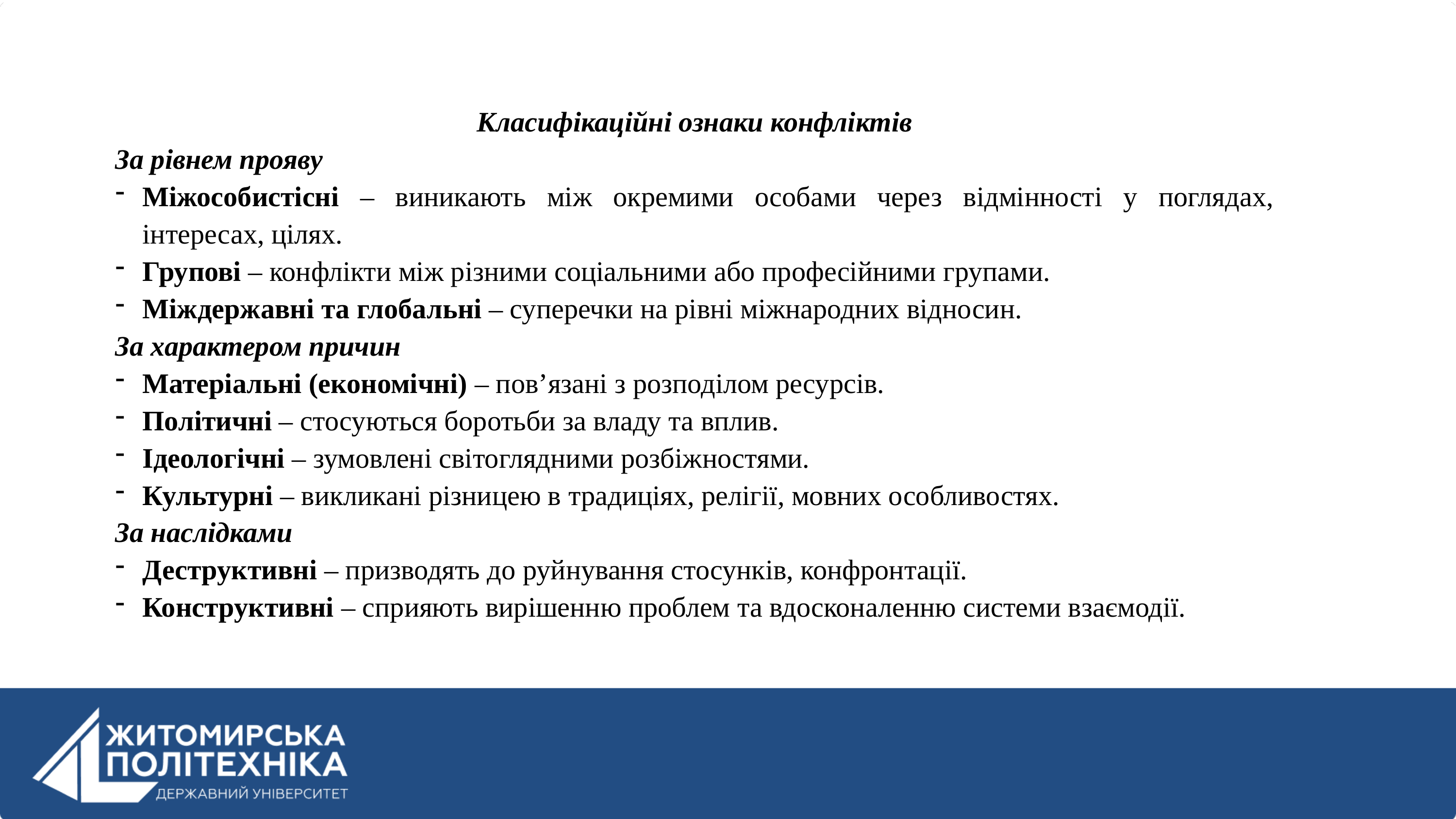

Класифікаційні ознаки конфліктів
За рівнем прояву
Міжособистісні – виникають між окремими особами через відмінності у поглядах, інтересах, цілях.
Групові – конфлікти між різними соціальними або професійними групами.
Міждержавні та глобальні – суперечки на рівні міжнародних відносин.
За характером причин
Матеріальні (економічні) – пов’язані з розподілом ресурсів.
Політичні – стосуються боротьби за владу та вплив.
Ідеологічні – зумовлені світоглядними розбіжностями.
Культурні – викликані різницею в традиціях, релігії, мовних особливостях.
За наслідками
Деструктивні – призводять до руйнування стосунків, конфронтації.
Конструктивні – сприяють вирішенню проблем та вдосконаленню системи взаємодії.